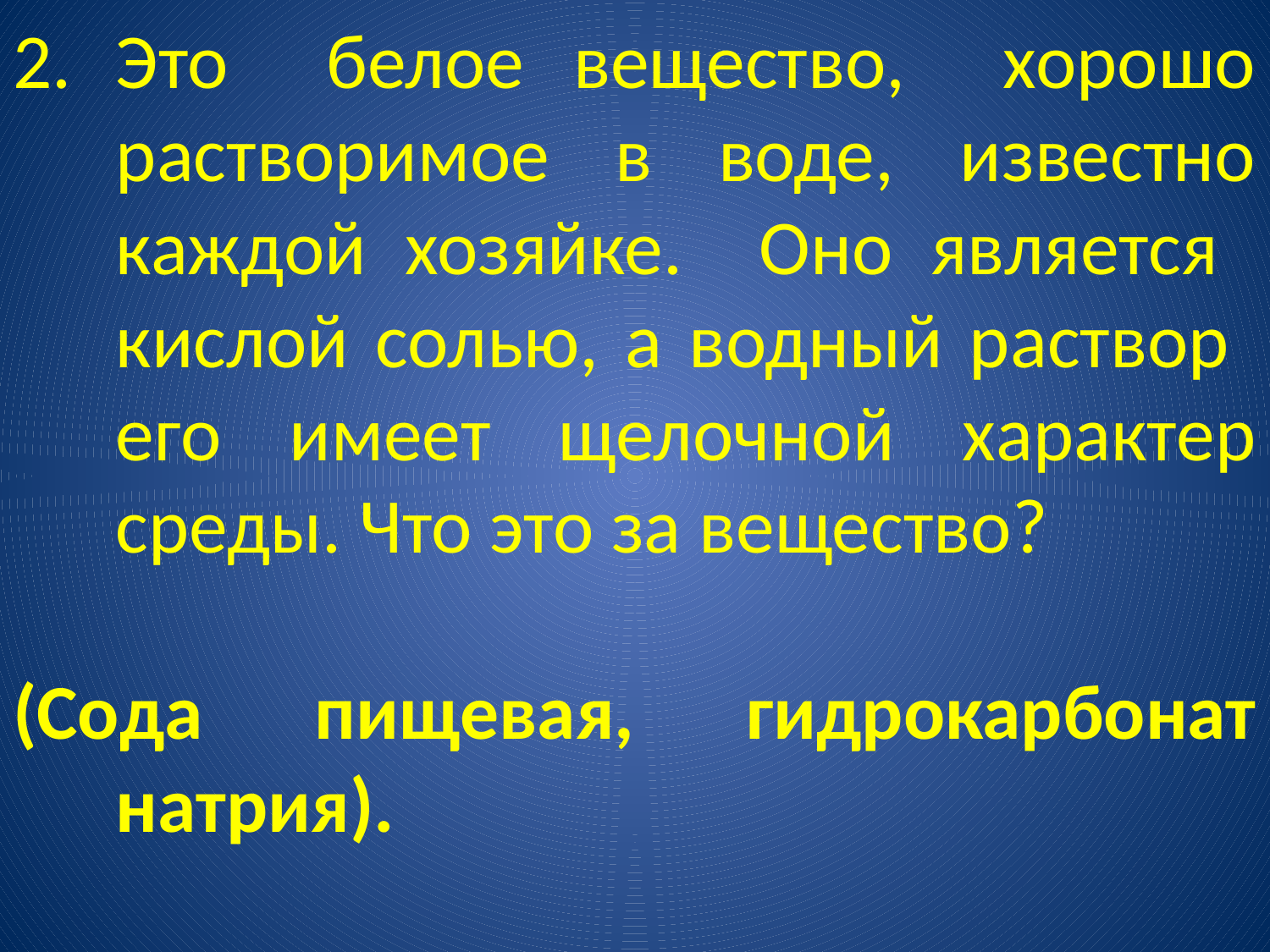

Это  белое вещество,  хорошо растворимое в воде, известно каждой хозяйке.  Оно является  кислой солью, а водный раствор  его имеет щелочной характер среды. Что это за вещество?

(Сода пищевая, гидрокарбонат натрия).